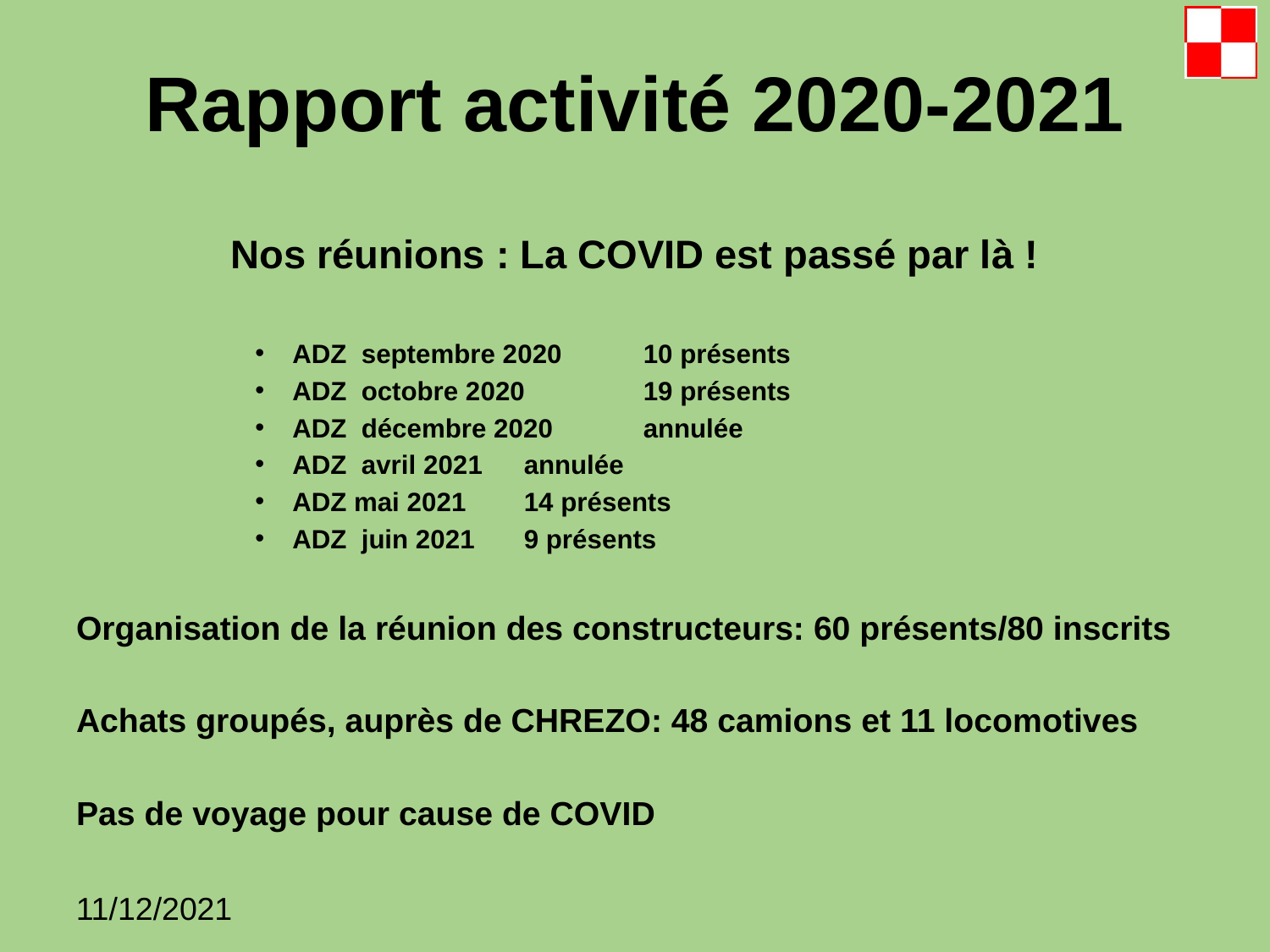

Rapport activité 2020-2021
Nos réunions : La COVID est passé par là !

 ADZ  septembre 2020			10 présents
 ADZ  octobre 2020			19 présents
 ADZ  décembre 2020			annulée
 ADZ  avril 2021			annulée
 ADZ mai 2021			14 présents
 ADZ  juin 2021			9 présents

Organisation de la réunion des constructeurs: 60 présents/80 inscrits

Achats groupés, auprès de CHREZO: 48 camions et 11 locomotives

Pas de voyage pour cause de COVID

11/12/2021